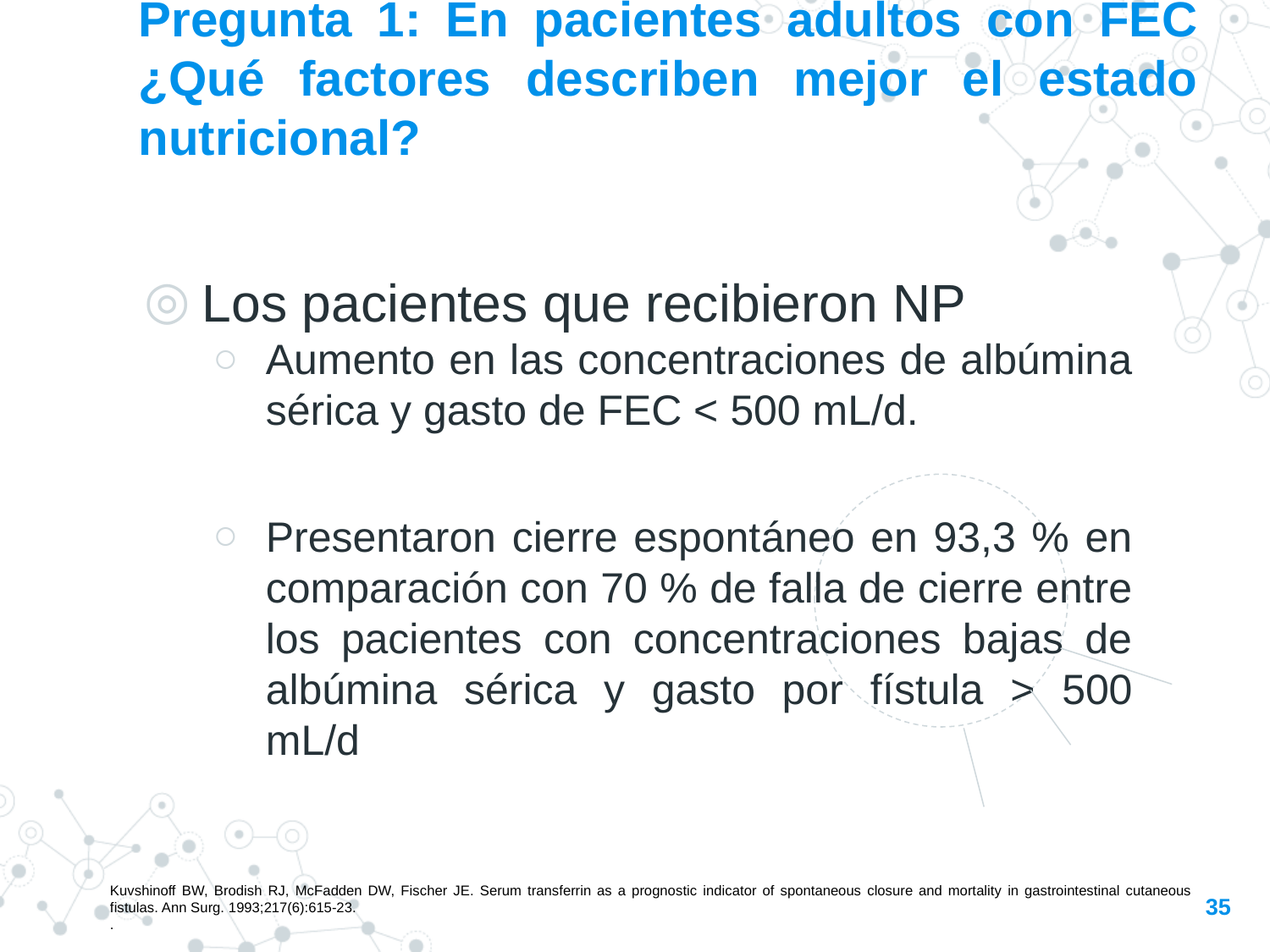

Pregunta 1: En pacientes adultos con FEC ¿Qué factores describen mejor el estado nutricional?
Los pacientes que recibieron NP
Aumento en las concentraciones de albúmina sérica y gasto de FEC < 500 mL/d.

Presentaron cierre espontáneo en 93,3 % en comparación con 70 % de falla de cierre entre los pacientes con concentraciones bajas de albúmina sérica y gasto por fístula > 500 mL/d

Kuvshinoff BW, Brodish RJ, McFadden DW, Fischer JE. Serum transferrin as a prognostic indicator of spontaneous closure and mortality in gastrointestinal cutaneous fistulas. Ann Surg. 1993;217(6):615-23.
.
35